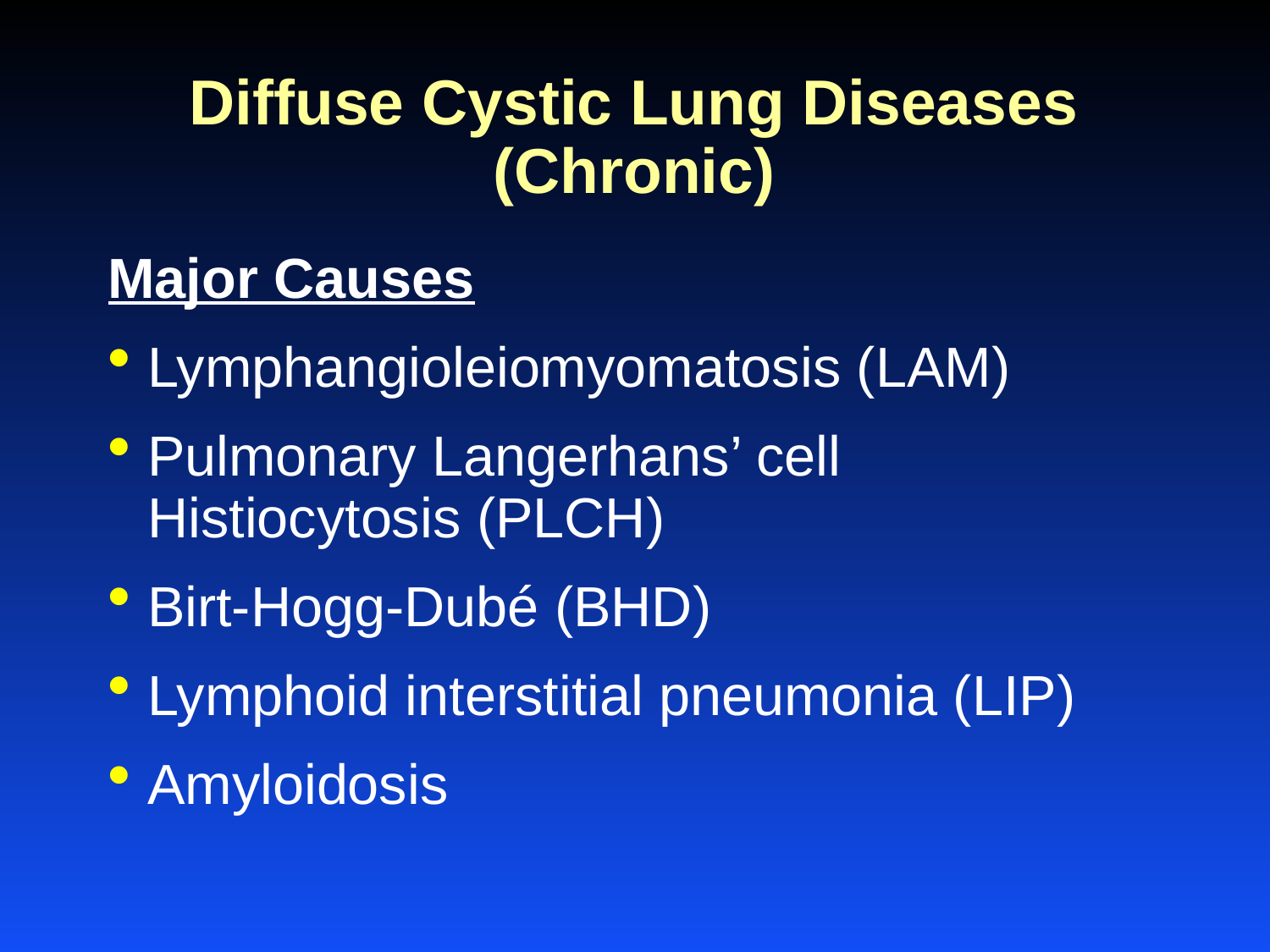

# Diffuse Cystic Lung Diseases (Chronic)
Major Causes
Lymphangioleiomyomatosis (LAM)
Pulmonary Langerhans’ cell Histiocytosis (PLCH)
Birt-Hogg-Dubé (BHD)
Lymphoid interstitial pneumonia (LIP)
Amyloidosis